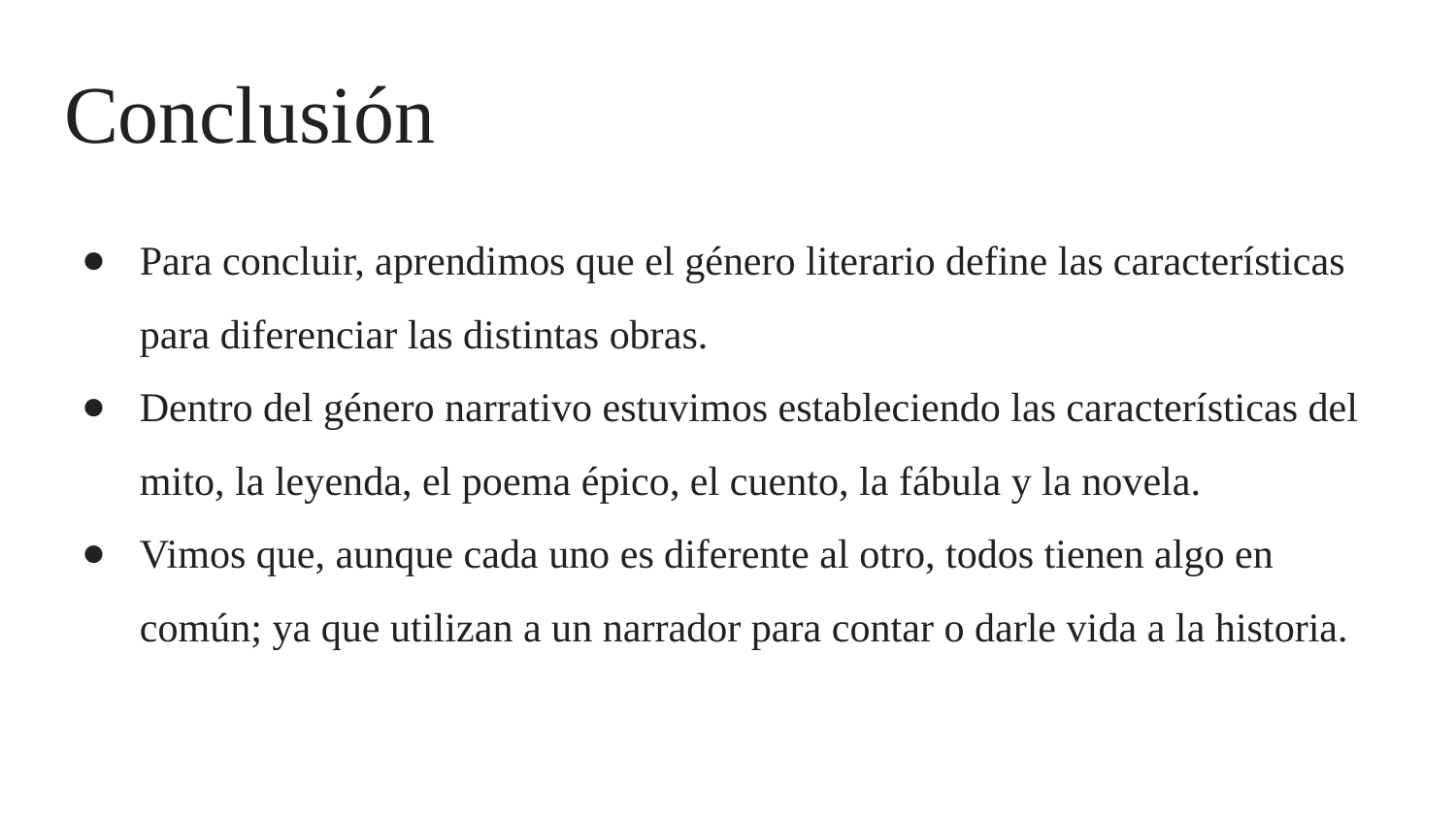

# Conclusión
Para concluir, aprendimos que el género literario define las características para diferenciar las distintas obras.
Dentro del género narrativo estuvimos estableciendo las características del mito, la leyenda, el poema épico, el cuento, la fábula y la novela.
Vimos que, aunque cada uno es diferente al otro, todos tienen algo en común; ya que utilizan a un narrador para contar o darle vida a la historia.